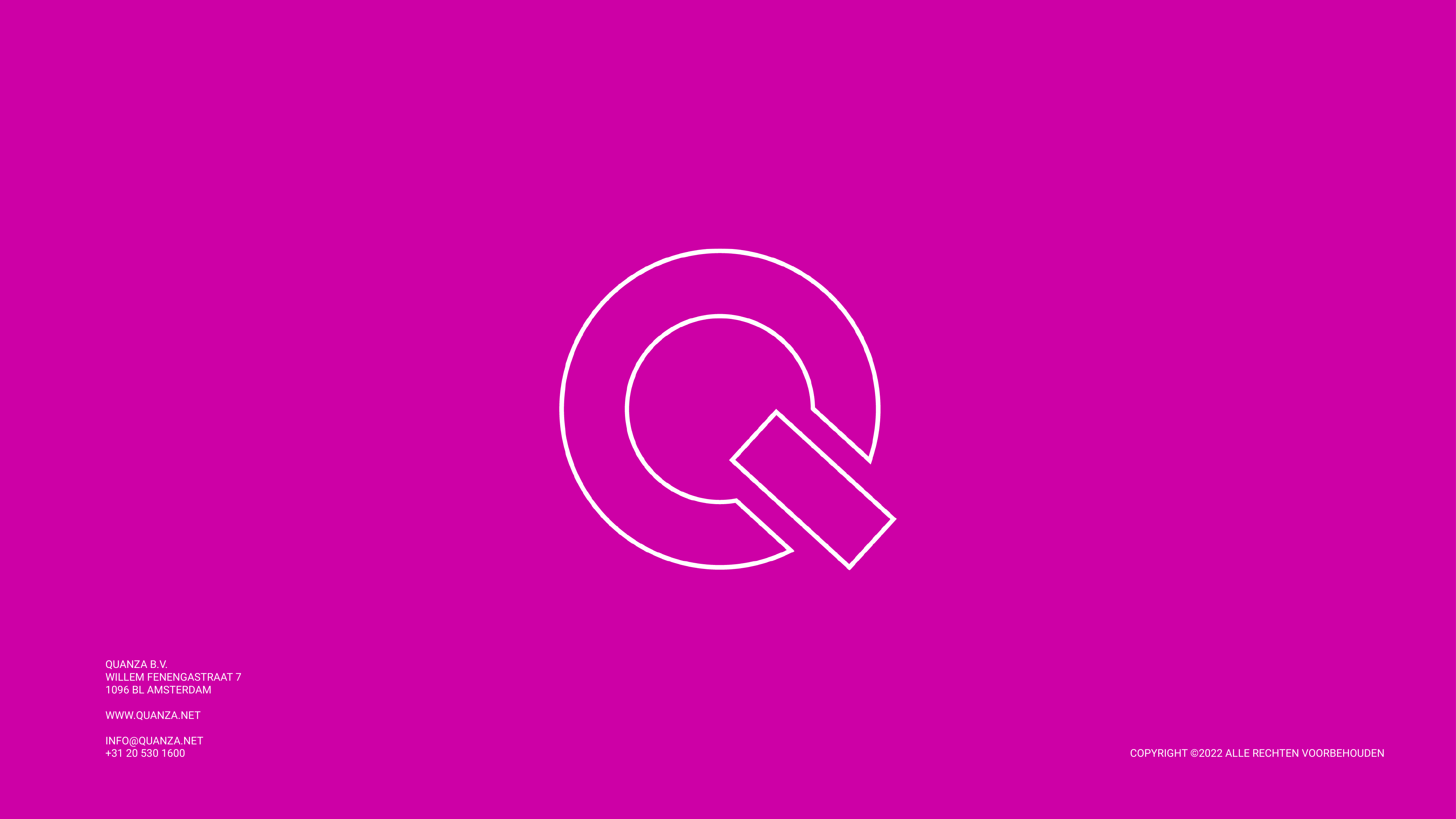

QUANZA - OPERATE TO INNOVATE
CORPORATE PRESENTATIE QUANZA 1.0